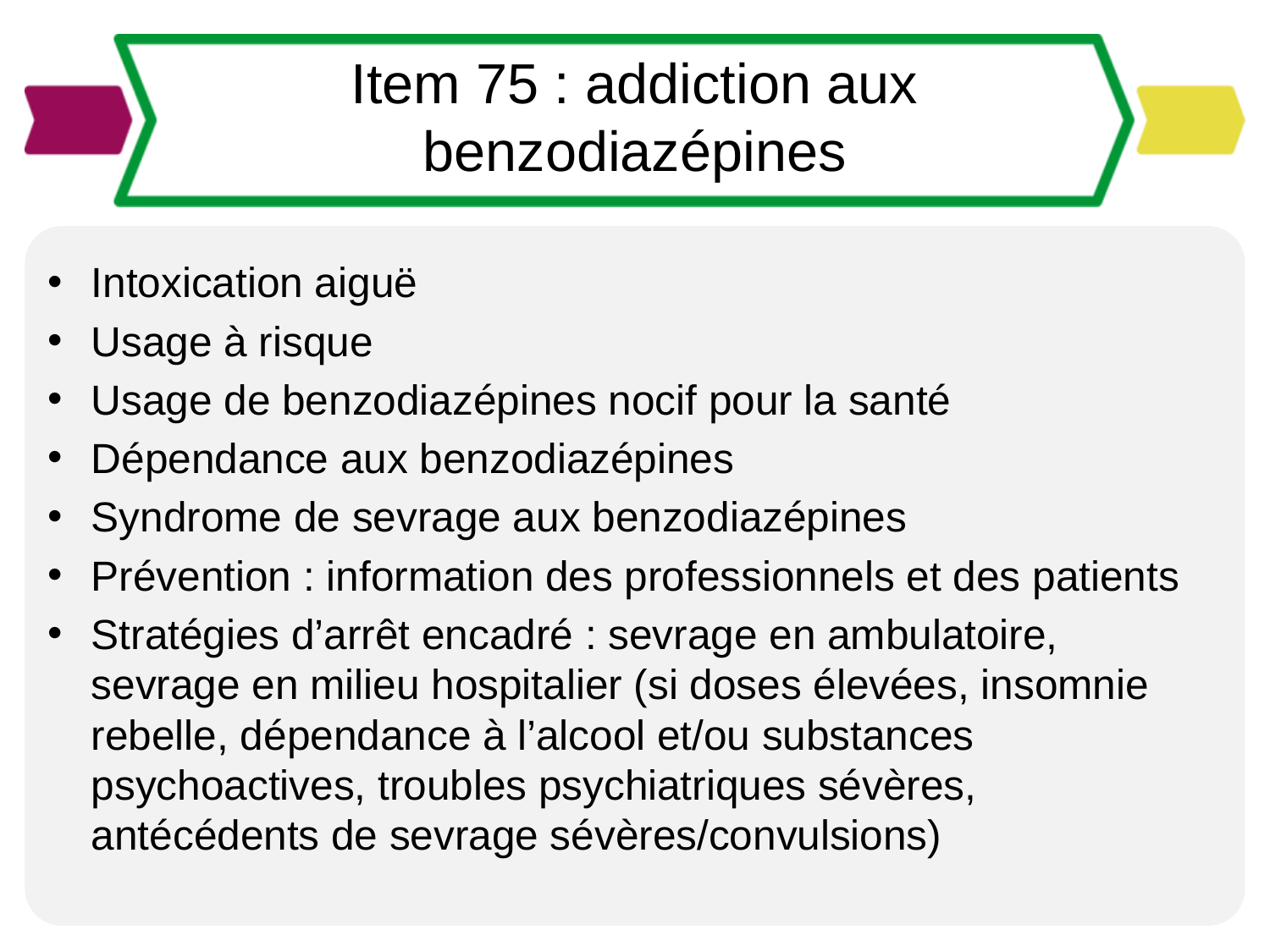

# Item 75 : addiction aux benzodiazépines
Intoxication aiguë
Usage à risque
Usage de benzodiazépines nocif pour la santé
Dépendance aux benzodiazépines
Syndrome de sevrage aux benzodiazépines
Prévention : information des professionnels et des patients
Stratégies d’arrêt encadré : sevrage en ambulatoire, sevrage en milieu hospitalier (si doses élevées, insomnie rebelle, dépendance à l’alcool et/ou substances psychoactives, troubles psychiatriques sévères, antécédents de sevrage sévères/convulsions)